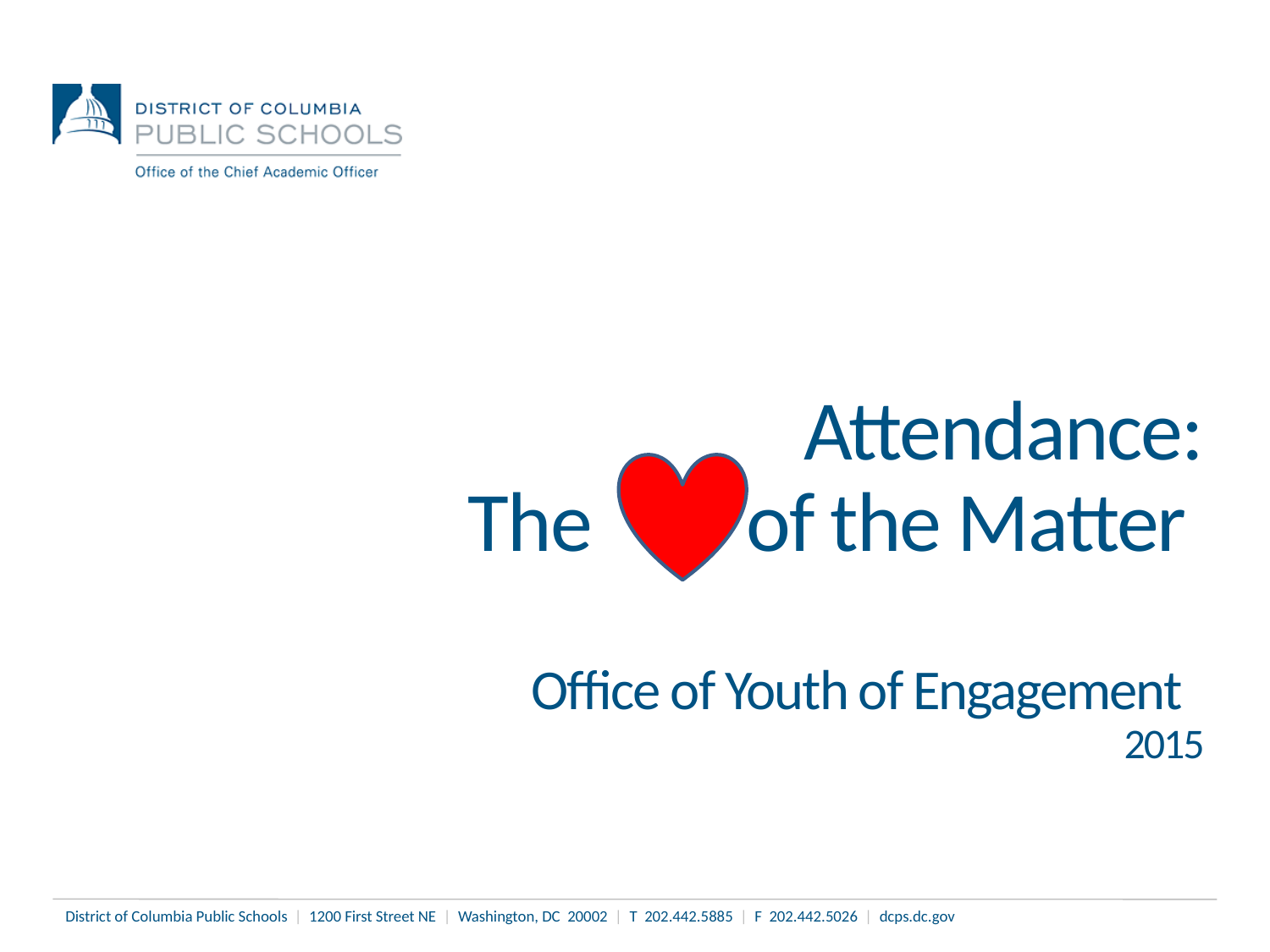

# Attendance: The         of the Matter Office of Youth of Engagement 2015